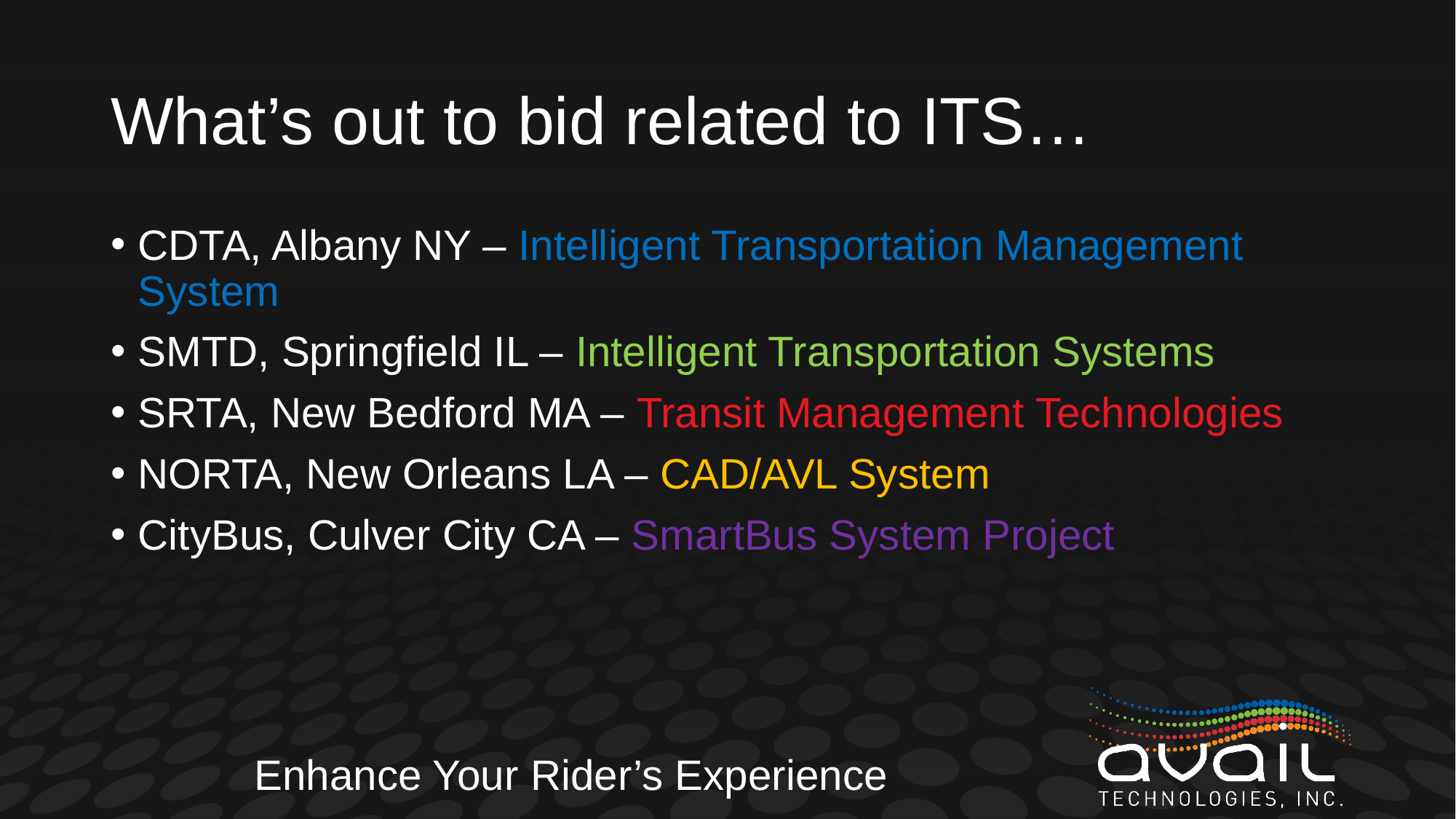

# What’s out to bid related to ITS…
CDTA, Albany NY – Intelligent Transportation Management System
SMTD, Springfield IL – Intelligent Transportation Systems
SRTA, New Bedford MA – Transit Management Technologies
NORTA, New Orleans LA – CAD/AVL System
CityBus, Culver City CA – SmartBus System Project